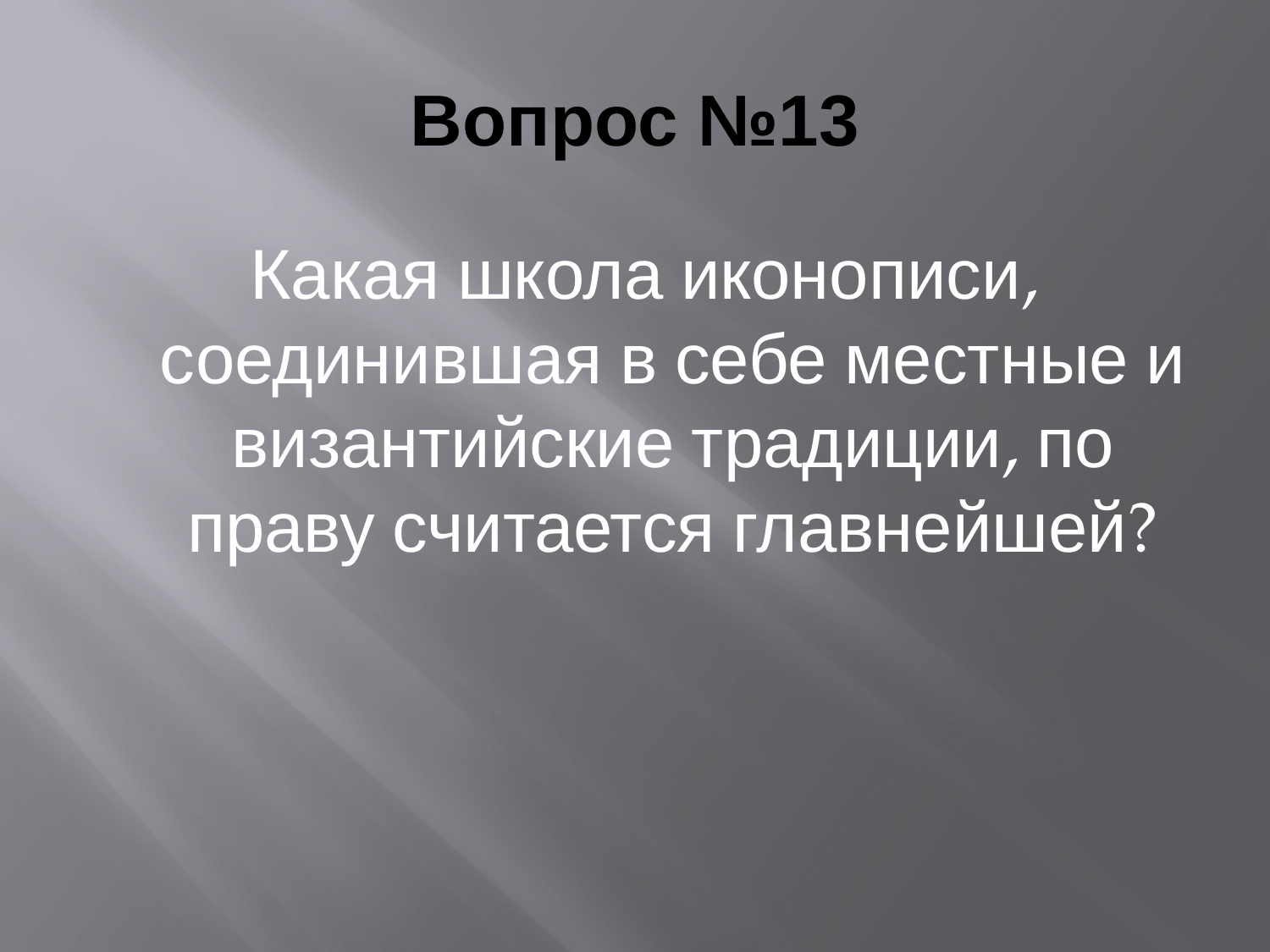

# Вопрос №13
Какая школа иконописи, соединившая в себе местные и византийские традиции, по праву считается главнейшей?